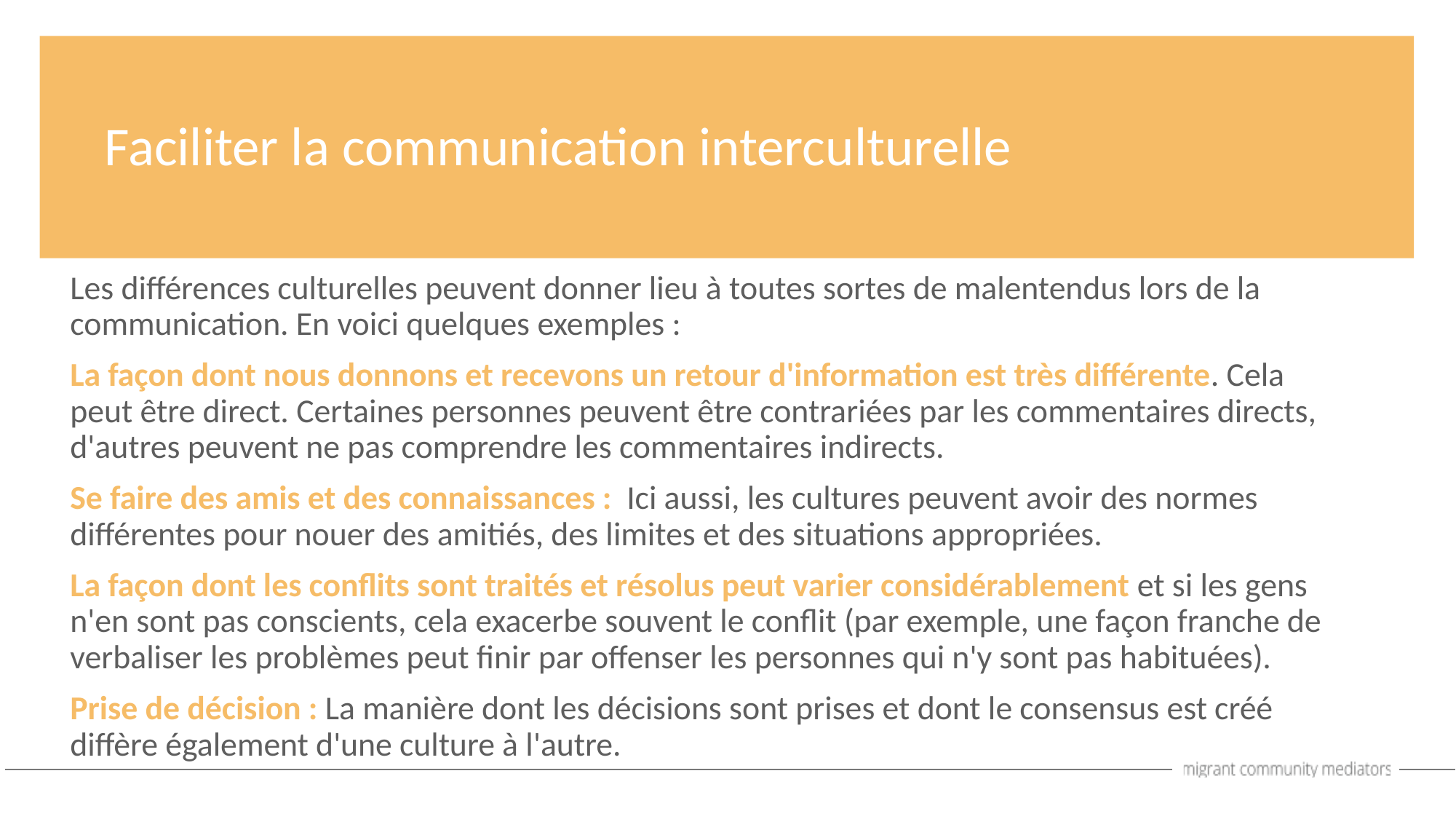

Faciliter la communication interculturelle

Les différences culturelles peuvent donner lieu à toutes sortes de malentendus lors de la communication. En voici quelques exemples :
La façon dont nous donnons et recevons un retour d'information est très différente. Cela peut être direct. Certaines personnes peuvent être contrariées par les commentaires directs, d'autres peuvent ne pas comprendre les commentaires indirects.
Se faire des amis et des connaissances :  Ici aussi, les cultures peuvent avoir des normes différentes pour nouer des amitiés, des limites et des situations appropriées.
La façon dont les conflits sont traités et résolus peut varier considérablement et si les gens n'en sont pas conscients, cela exacerbe souvent le conflit (par exemple, une façon franche de verbaliser les problèmes peut finir par offenser les personnes qui n'y sont pas habituées).
Prise de décision : La manière dont les décisions sont prises et dont le consensus est créé diffère également d'une culture à l'autre.